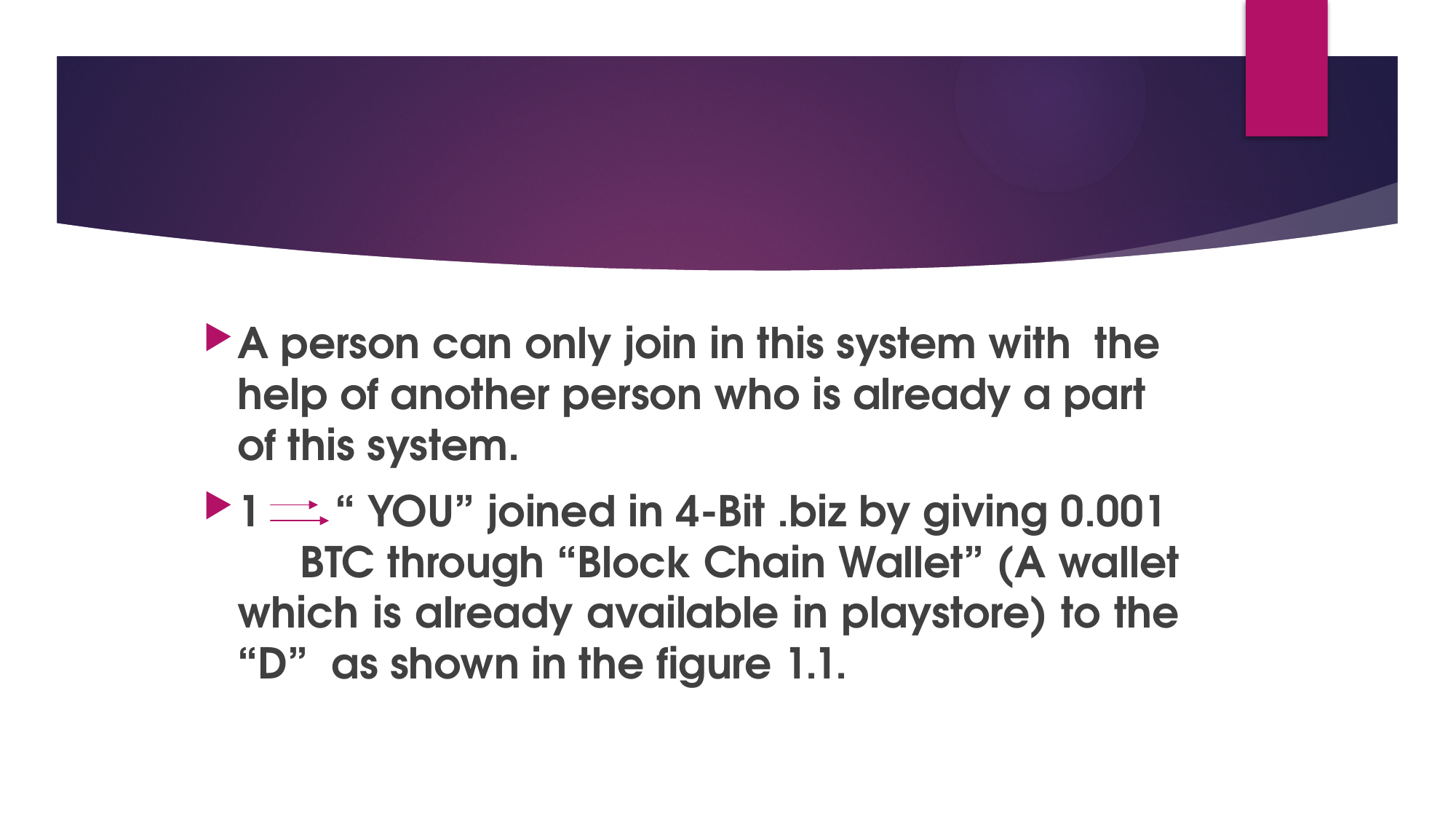

#
A person can only join in this system with  the help of another person who is already a part of this system.
1      “ YOU” joined in 4-Bit .biz by giving 0.001       BTC through “Block Chain Wallet” (A wallet which is already available in playstore) to the “D”  as shown in the figure 1.1.